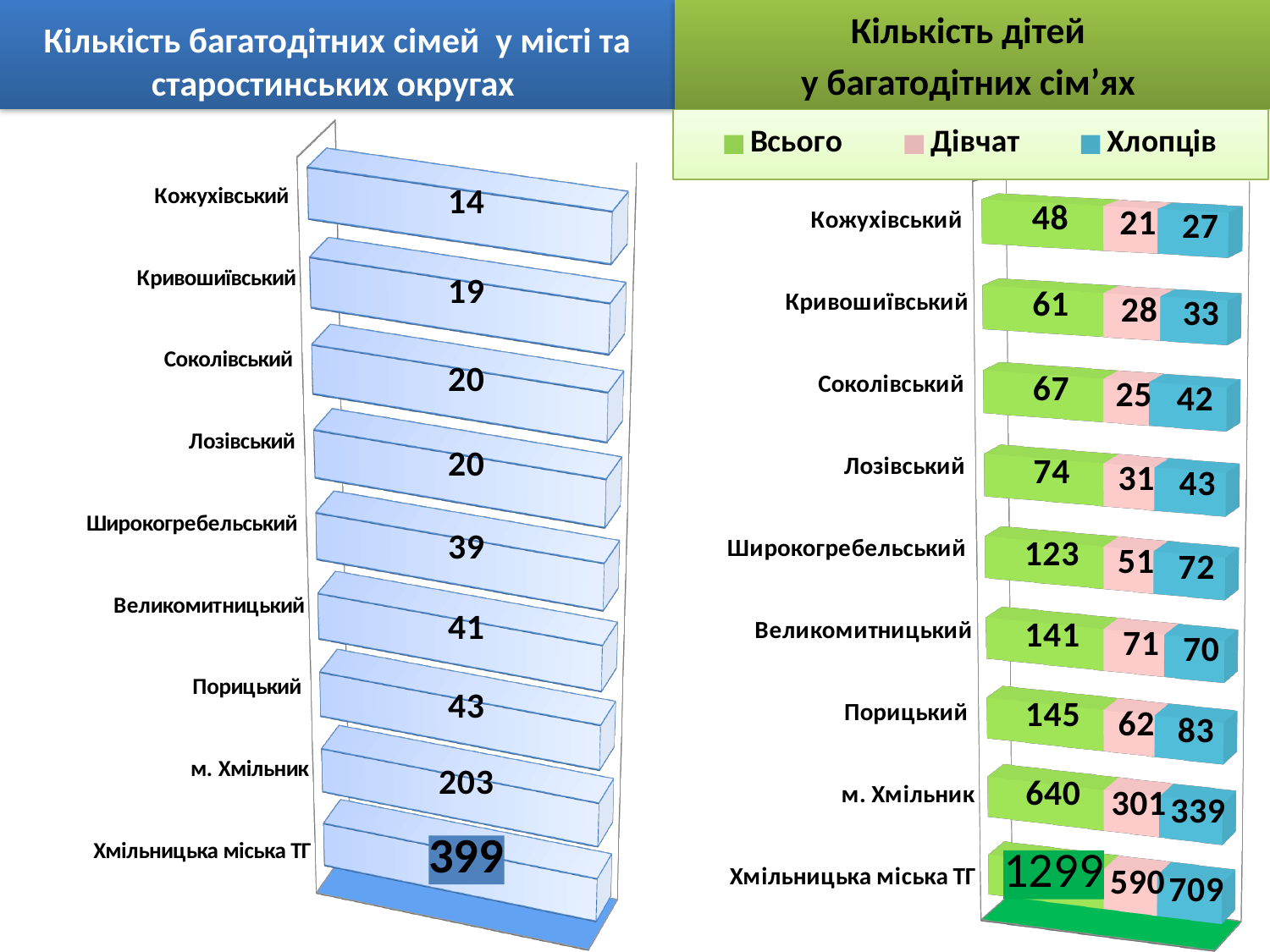

Кількість багатодітних сімей  у місті та старостинських округах
Кількість дітей
у багатодітних сім’ях
#

[unsupported chart]

[unsupported chart]